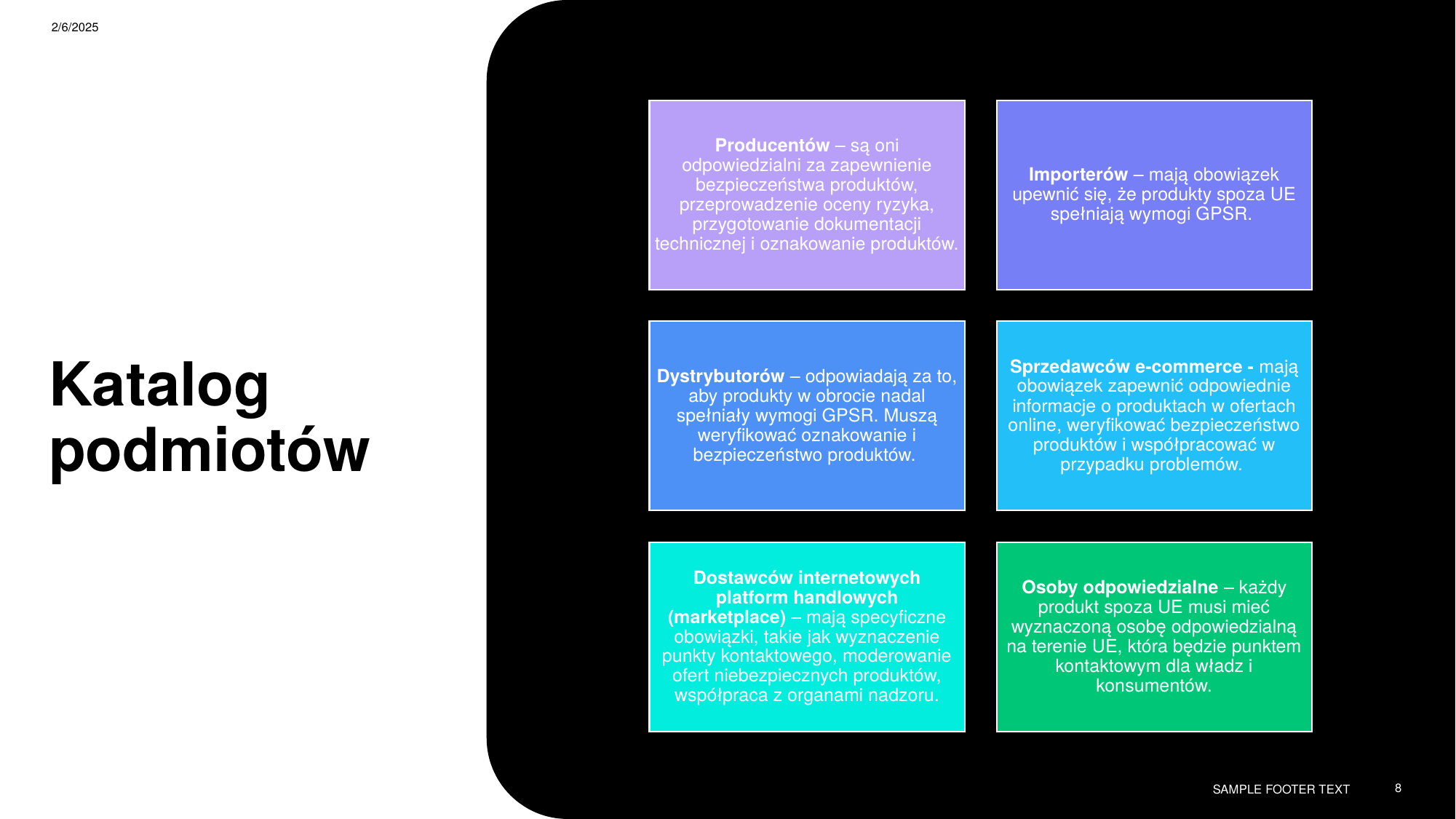

2/6/2025
# Katalog podmiotów
Producentów – są oni odpowiedzialni za zapewnienie bezpieczeństwa produktów, przeprowadzenie oceny ryzyka, przygotowanie dokumentacji technicznej i oznakowanie produktów.
Importerów – mają obowiązek upewnić się, że produkty spoza UE spełniają wymogi GPSR.
Dystrybutorów – odpowiadają za to, aby produkty w obrocie nadal spełniały wymogi GPSR. Muszą weryfikować oznakowanie i bezpieczeństwo produktów.
Sprzedawców e-commerce - mają obowiązek zapewnić odpowiednie informacje o produktach w ofertach online, weryfikować bezpieczeństwo produktów i współpracować w przypadku problemów.
Dostawców internetowych platform handlowych (marketplace) – mają specyficzne obowiązki, takie jak wyznaczenie punkty kontaktowego, moderowanie ofert niebezpiecznych produktów, współpraca z organami nadzoru.
Osoby odpowiedzialne – każdy produkt spoza UE musi mieć wyznaczoną osobę odpowiedzialną na terenie UE, która będzie punktem kontaktowym dla władz i konsumentów.
Sample Footer Text
8